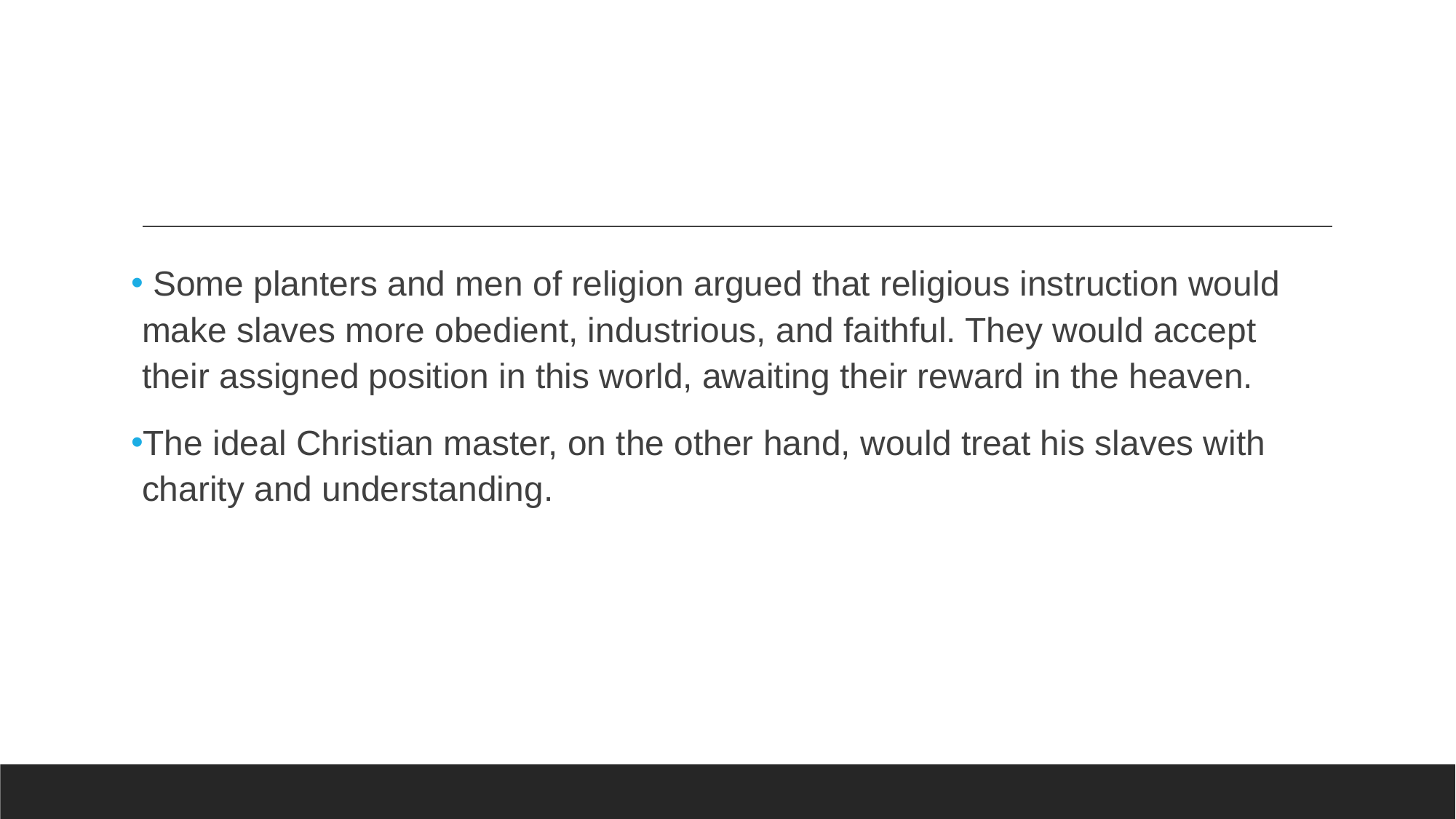

#
 Some planters and men of religion argued that religious instruction would make slaves more obedient, industrious, and faithful. They would accept their assigned position in this world, awaiting their reward in the heaven.
The ideal Christian master, on the other hand, would treat his slaves with charity and understanding.